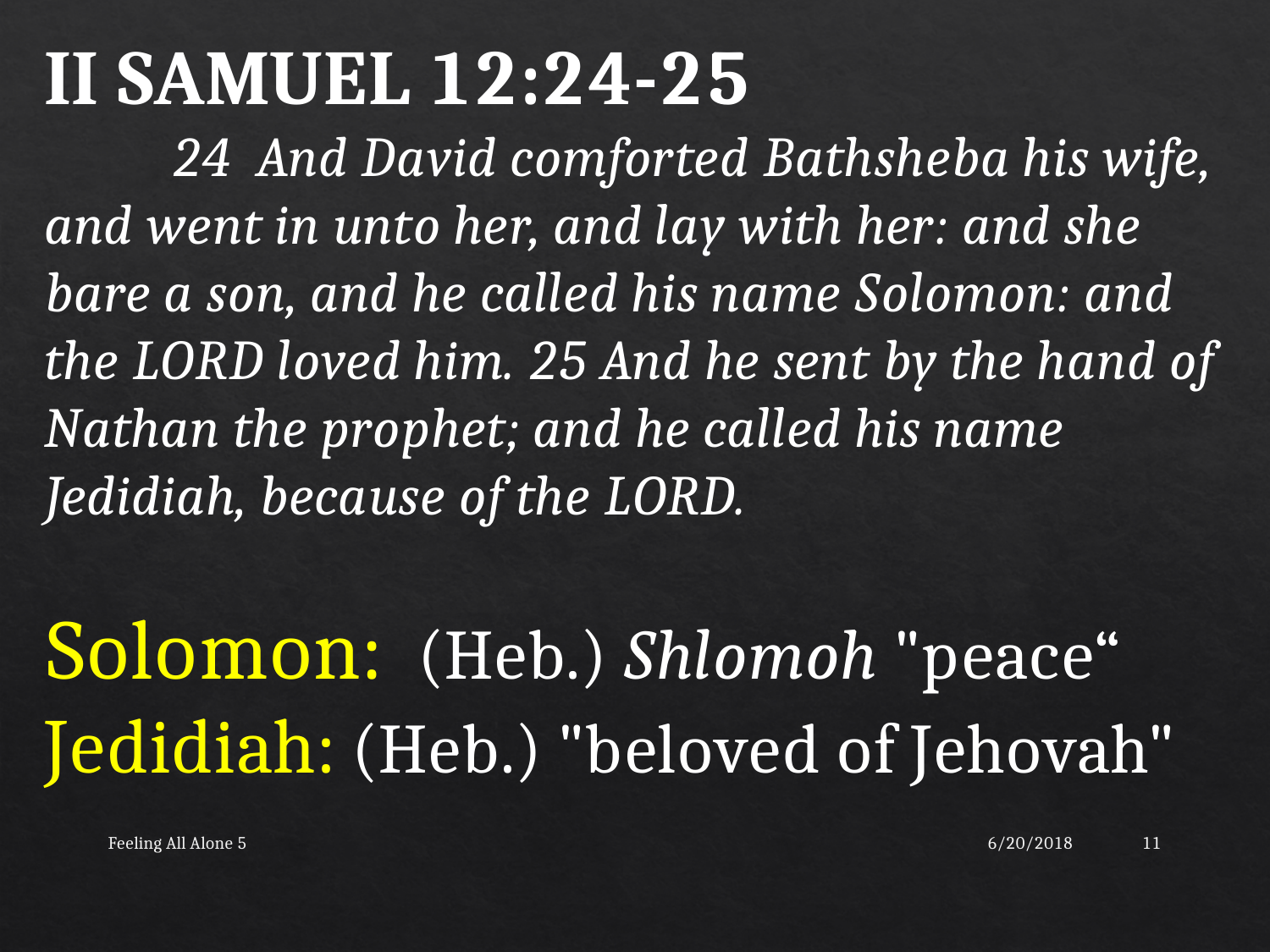

II SAMUEL 12:24-25
	24  And David comforted Bathsheba his wife, and went in unto her, and lay with her: and she bare a son, and he called his name Solomon: and the LORD loved him. 25 And he sent by the hand of Nathan the prophet; and he called his name Jedidiah, because of the LORD.

Solomon:  (Heb.) Shlomoh "peace“
Jedidiah: (Heb.) "beloved of Jehovah"
Feeling All Alone 5
6/20/2018
11